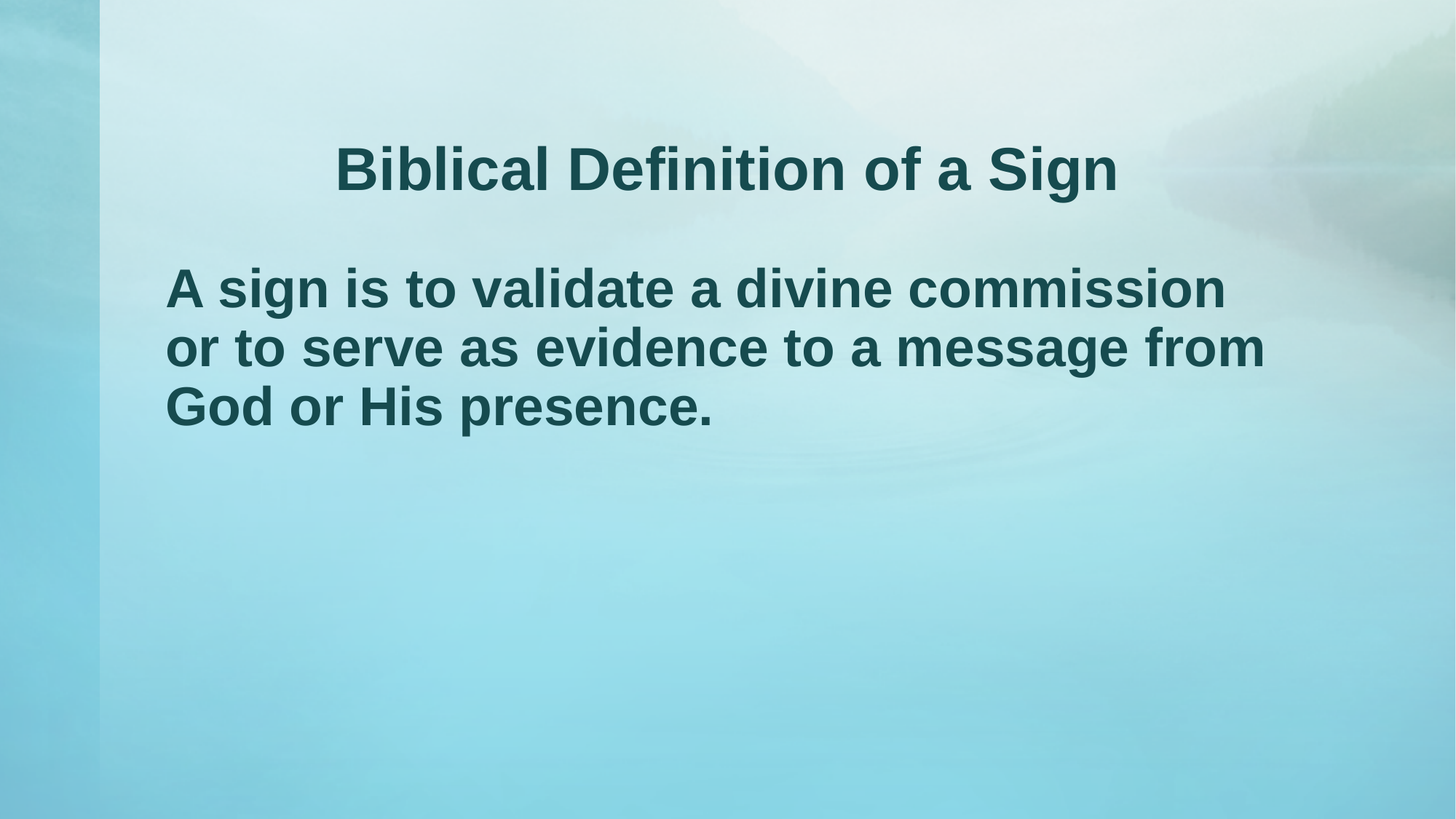

# Biblical Definition of a Sign
A sign is to validate a divine commission or to serve as evidence to a message from God or His presence.